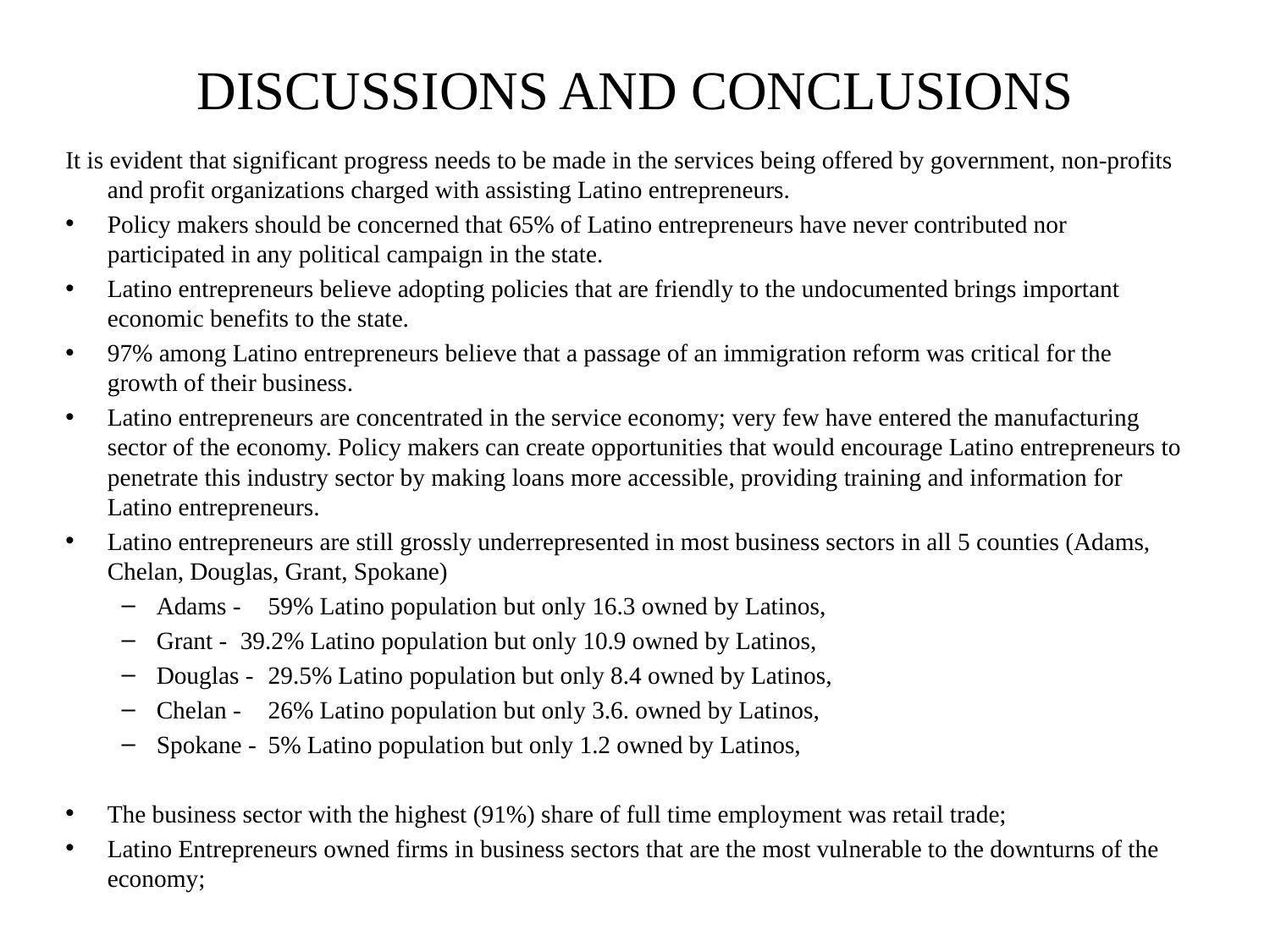

# DISCUSSIONS AND CONCLUSIONS
It is evident that significant progress needs to be made in the services being offered by government, non-profits and profit organizations charged with assisting Latino entrepreneurs.
Policy makers should be concerned that 65% of Latino entrepreneurs have never contributed nor participated in any political campaign in the state.
Latino entrepreneurs believe adopting policies that are friendly to the undocumented brings important economic benefits to the state.
97% among Latino entrepreneurs believe that a passage of an immigration reform was critical for the growth of their business.
Latino entrepreneurs are concentrated in the service economy; very few have entered the manufacturing sector of the economy. Policy makers can create opportunities that would encourage Latino entrepreneurs to penetrate this industry sector by making loans more accessible, providing training and information for Latino entrepreneurs.
Latino entrepreneurs are still grossly underrepresented in most business sectors in all 5 counties (Adams, Chelan, Douglas, Grant, Spokane)
Adams - 	59% Latino population but only 16.3 owned by Latinos,
Grant - 	39.2% Latino population but only 10.9 owned by Latinos,
Douglas - 	29.5% Latino population but only 8.4 owned by Latinos,
Chelan - 	26% Latino population but only 3.6. owned by Latinos,
Spokane - 	5% Latino population but only 1.2 owned by Latinos,

The business sector with the highest (91%) share of full time employment was retail trade;
Latino Entrepreneurs owned firms in business sectors that are the most vulnerable to the downturns of the economy;